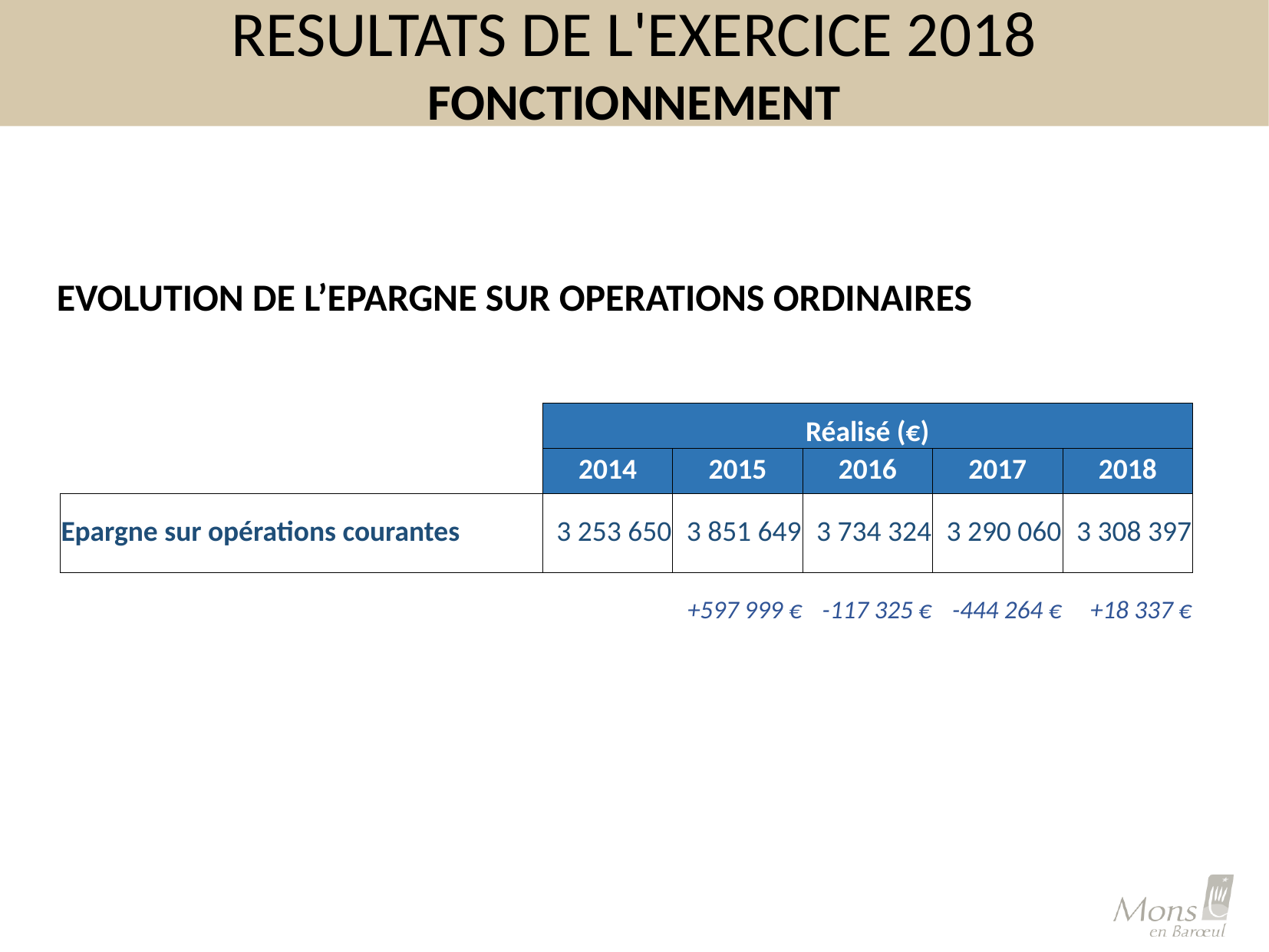

# RESULTATS DE L'EXERCICE 2018 FONCTIONNEMENT
EVOLUTION DE L’EPARGNE SUR OPERATIONS ORDINAIRES
|  | Réalisé (€) |  |  |  |  |
| --- | --- | --- | --- | --- | --- |
|  | 2014 | 2015 | 2016 | 2017 | 2018 |
| Epargne sur opérations courantes | 3 253 650 | 3 851 649 | 3 734 324 | 3 290 060 | 3 308 397 |
|  |  | +597 999 € | -117 325 € | -444 264 € | +18 337 € |